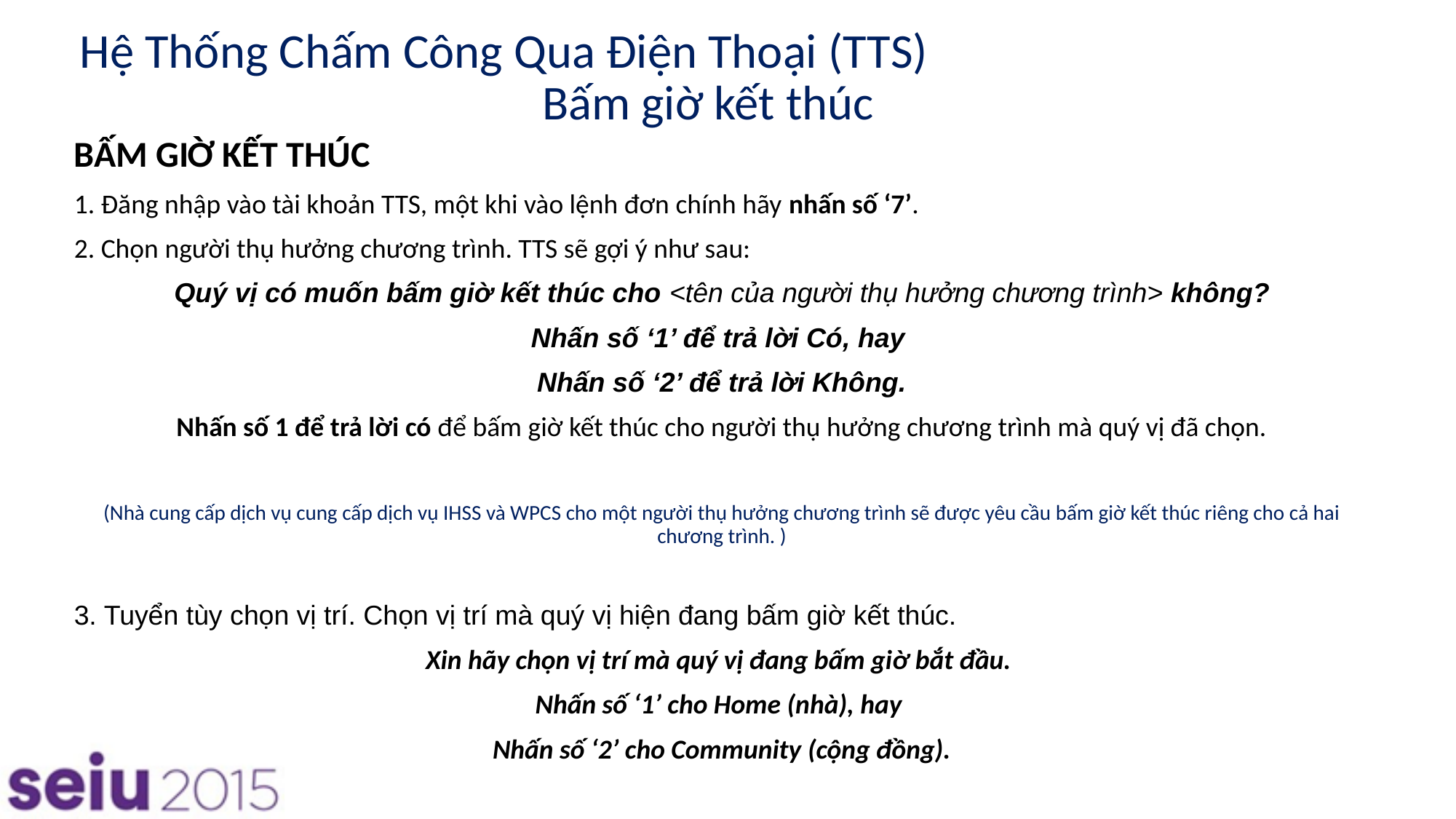

# Hệ Thống Chấm Công Qua Điện Thoại (TTS)
Bấm giờ kết thúc
BẤM GIỜ KẾT THÚC
1. Đăng nhập vào tài khoản TTS, một khi vào lệnh đơn chính hãy nhấn số ‘7’.
2. Chọn người thụ hưởng chương trình. TTS sẽ gợi ý như sau:
Quý vị có muốn bấm giờ kết thúc cho <tên của người thụ hưởng chương trình> không?
Nhấn số ‘1’ để trả lời Có, hay
Nhấn số ‘2’ để trả lời Không.
Nhấn số 1 để trả lời có để bấm giờ kết thúc cho người thụ hưởng chương trình mà quý vị đã chọn.

(Nhà cung cấp dịch vụ cung cấp dịch vụ IHSS và WPCS cho một người thụ hưởng chương trình sẽ được yêu cầu bấm giờ kết thúc riêng cho cả hai chương trình. )

3. Tuyển tùy chọn vị trí. Chọn vị trí mà quý vị hiện đang bấm giờ kết thúc.
Xin hãy chọn vị trí mà quý vị đang bấm giờ bắt đầu.
Nhấn số ‘1’ cho Home (nhà), hay
Nhấn số ‘2’ cho Community (cộng đồng).